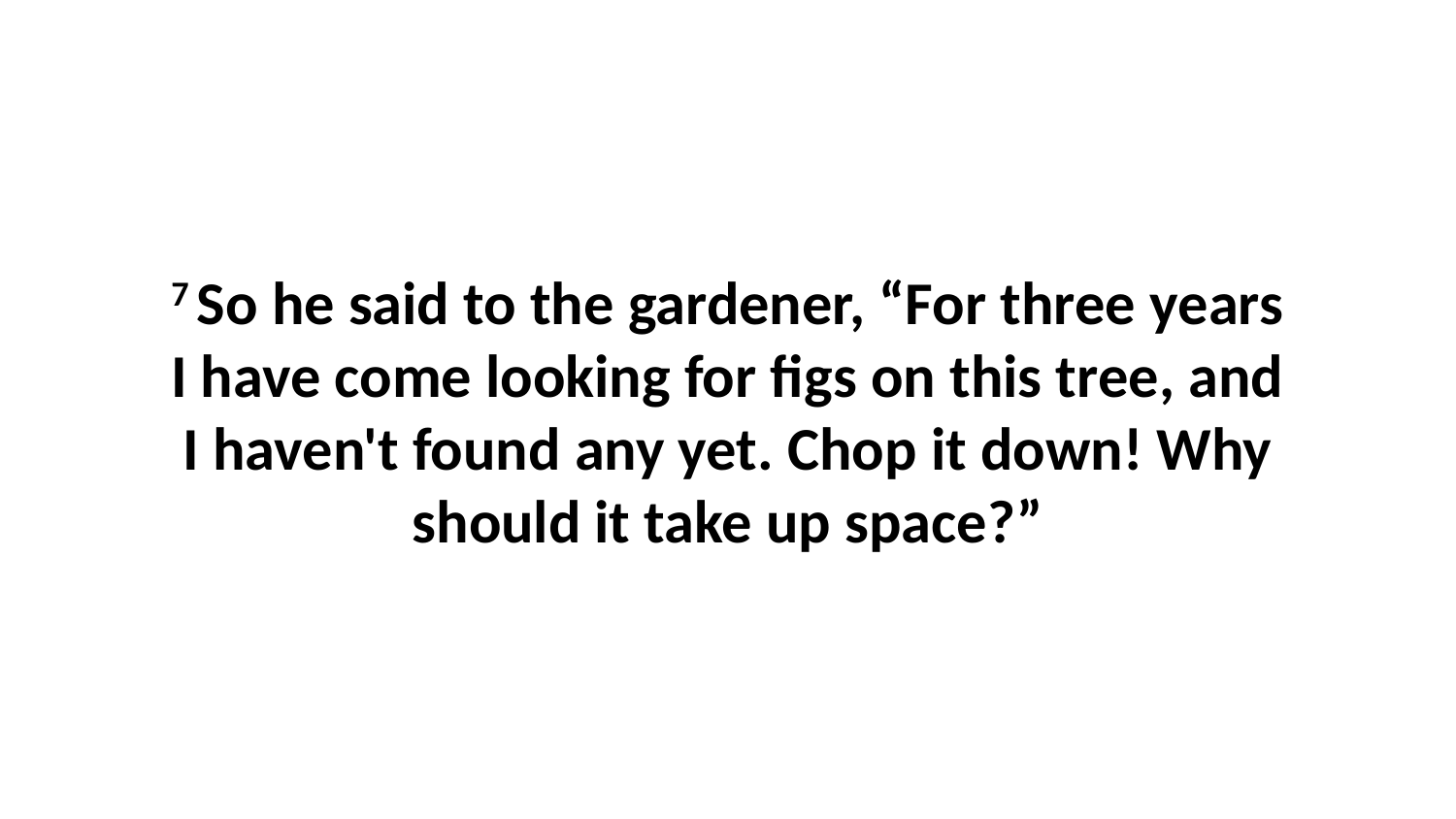

7 So he said to the gardener, “For three years I have come looking for figs on this tree, and I haven't found any yet. Chop it down! Why should it take up space?”